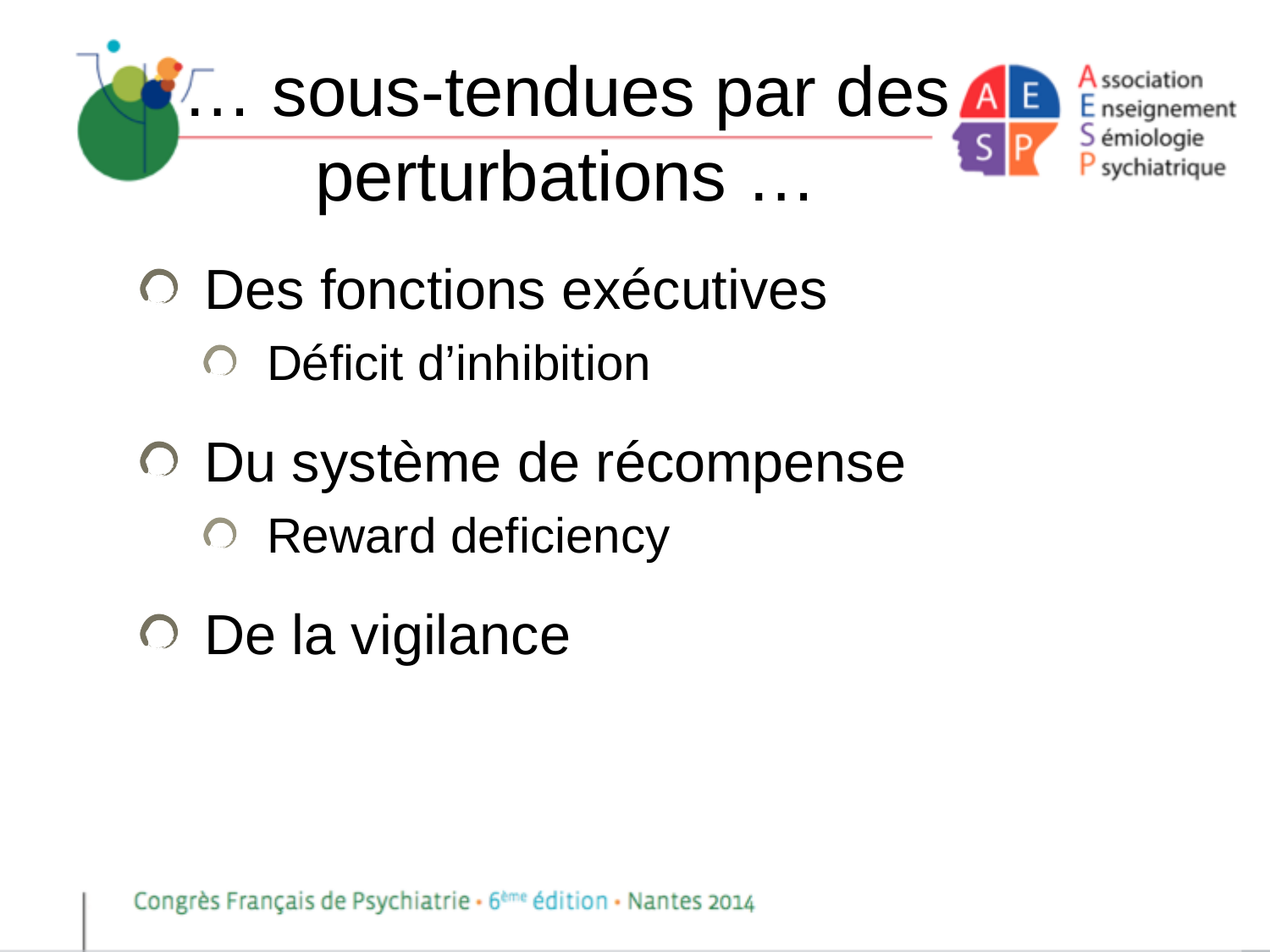

# … sous-tendues par des perturbations …
Des fonctions exécutives
Déficit d’inhibition
Du système de récompense
Reward deficiency
De la vigilance